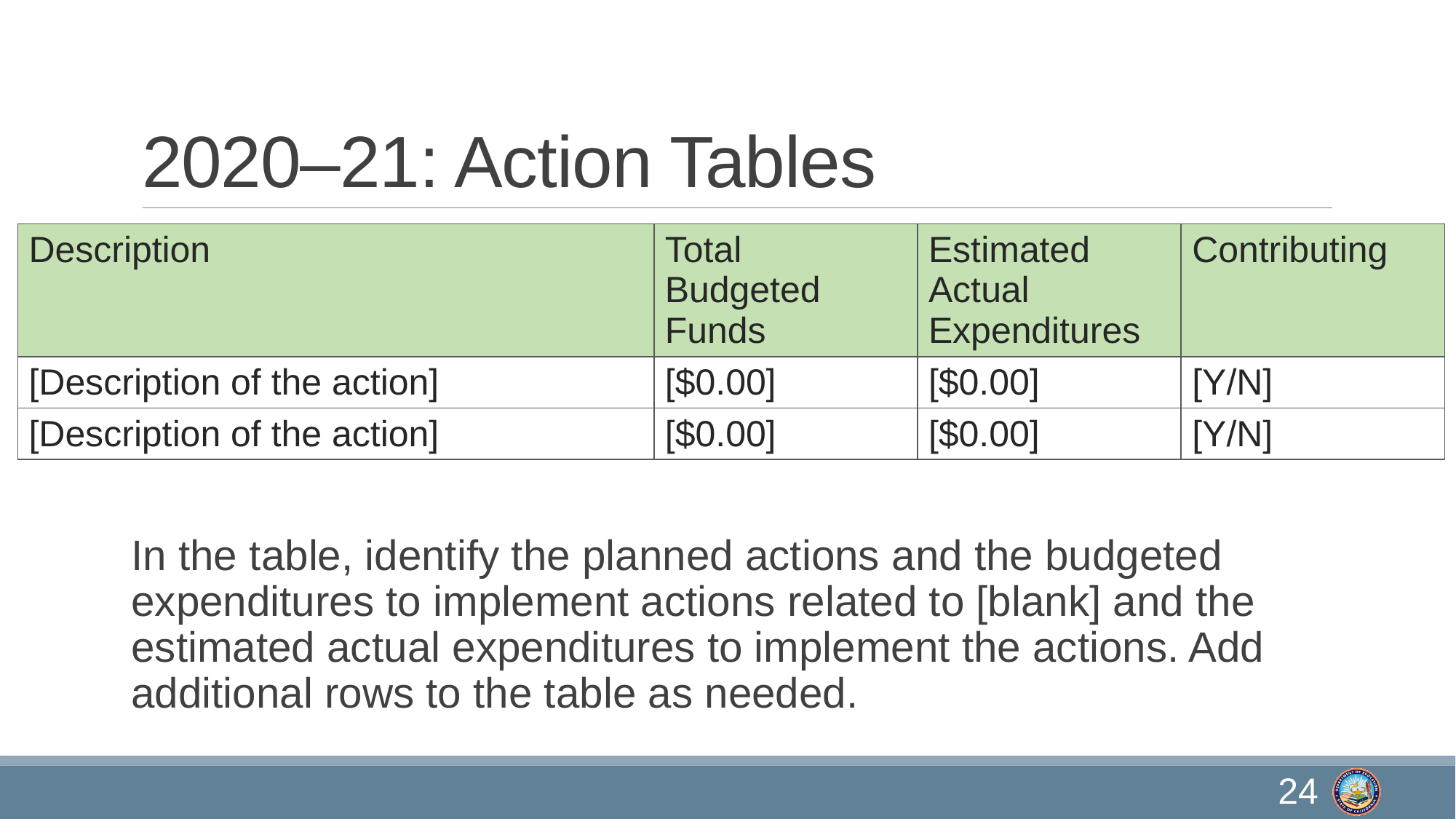

# 2020–21: Action Tables
| Description | Total Budgeted Funds | Estimated Actual Expenditures | Contributing |
| --- | --- | --- | --- |
| [Description of the action] | [$0.00] | [$0.00] | [Y/N] |
| [Description of the action] | [$0.00] | [$0.00] | [Y/N] |
In the table, identify the planned actions and the budgeted expenditures to implement actions related to [blank] and the estimated actual expenditures to implement the actions. Add additional rows to the table as needed.
24